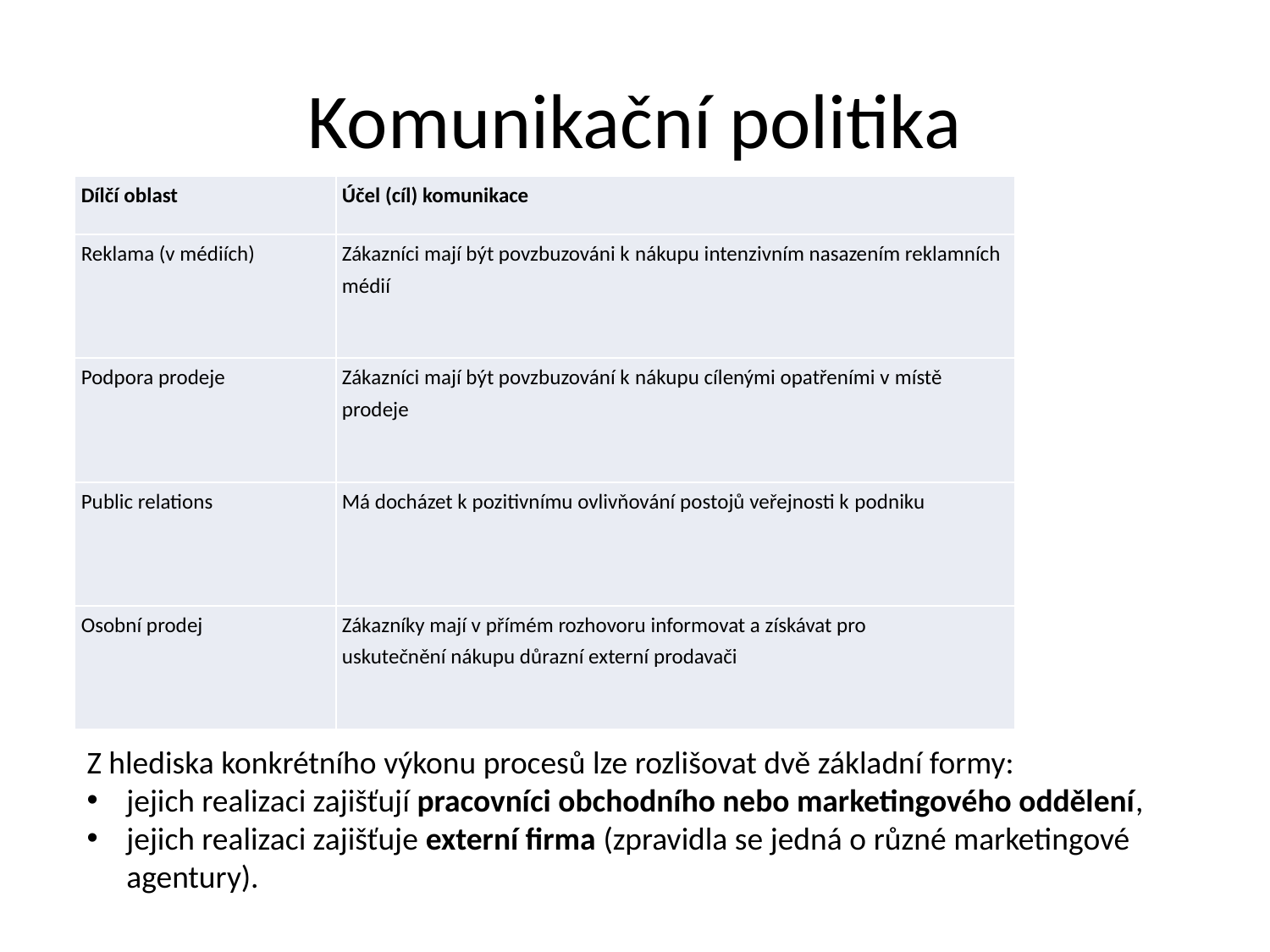

# Komunikační politika
| Dílčí oblast | Účel (cíl) komunikace |
| --- | --- |
| Reklama (v médiích) | Zákazníci mají být povzbuzováni k nákupu intenzivním nasazením reklamních médií |
| Podpora prodeje | Zákazníci mají být povzbuzování k nákupu cílenými opatřeními v místě prodeje |
| Public relations | Má docházet k pozitivnímu ovlivňování postojů veřejnosti k podniku |
| Osobní prodej | Zákazníky mají v přímém rozhovoru informovat a získávat pro uskutečnění nákupu důrazní externí prodavači |
Z hlediska konkrétního výkonu procesů lze rozlišovat dvě základní formy:
jejich realizaci zajišťují pracovníci obchodního nebo marketingového oddělení,
jejich realizaci zajišťuje externí firma (zpravidla se jedná o různé marketingové agentury).